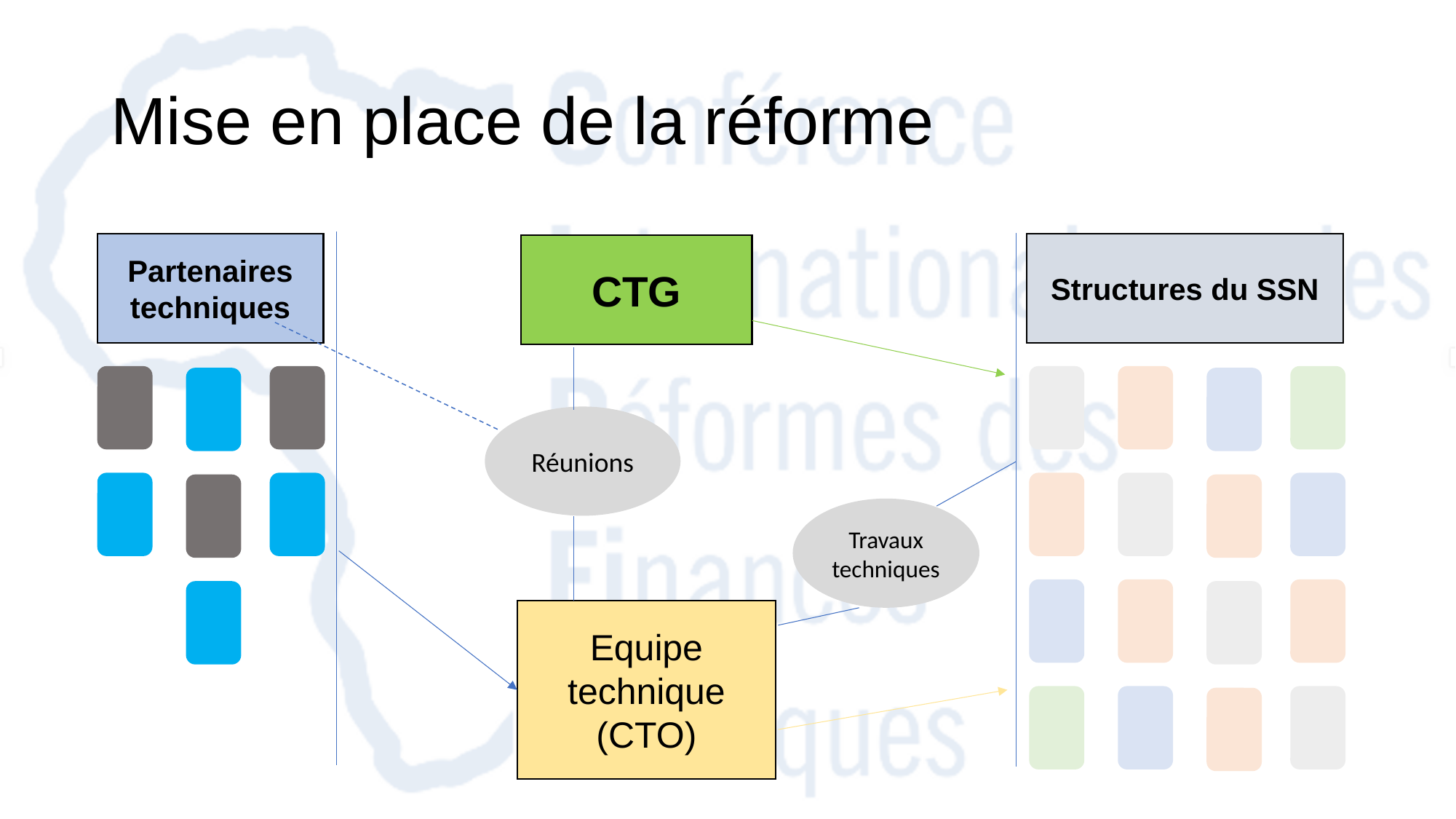

# Mise en place de la réforme
Structures du SSN
Partenaires techniques
CTG

Réunions

Travaux techniques

Equipe technique (CTO)